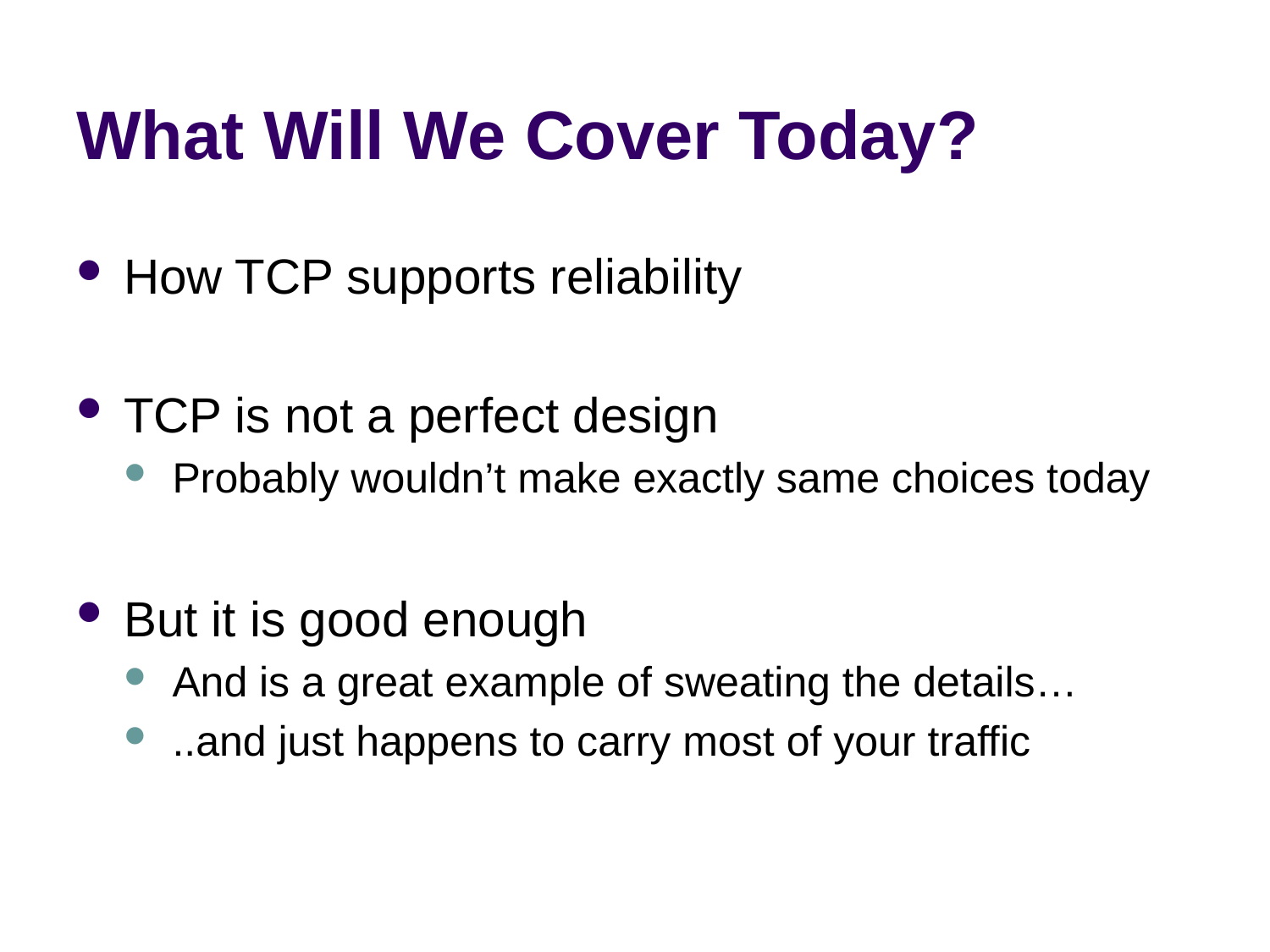

# What Will We Cover Today?
How TCP supports reliability

TCP is not a perfect design
Probably wouldn’t make exactly same choices today

But it is good enough
And is a great example of sweating the details…
..and just happens to carry most of your traffic